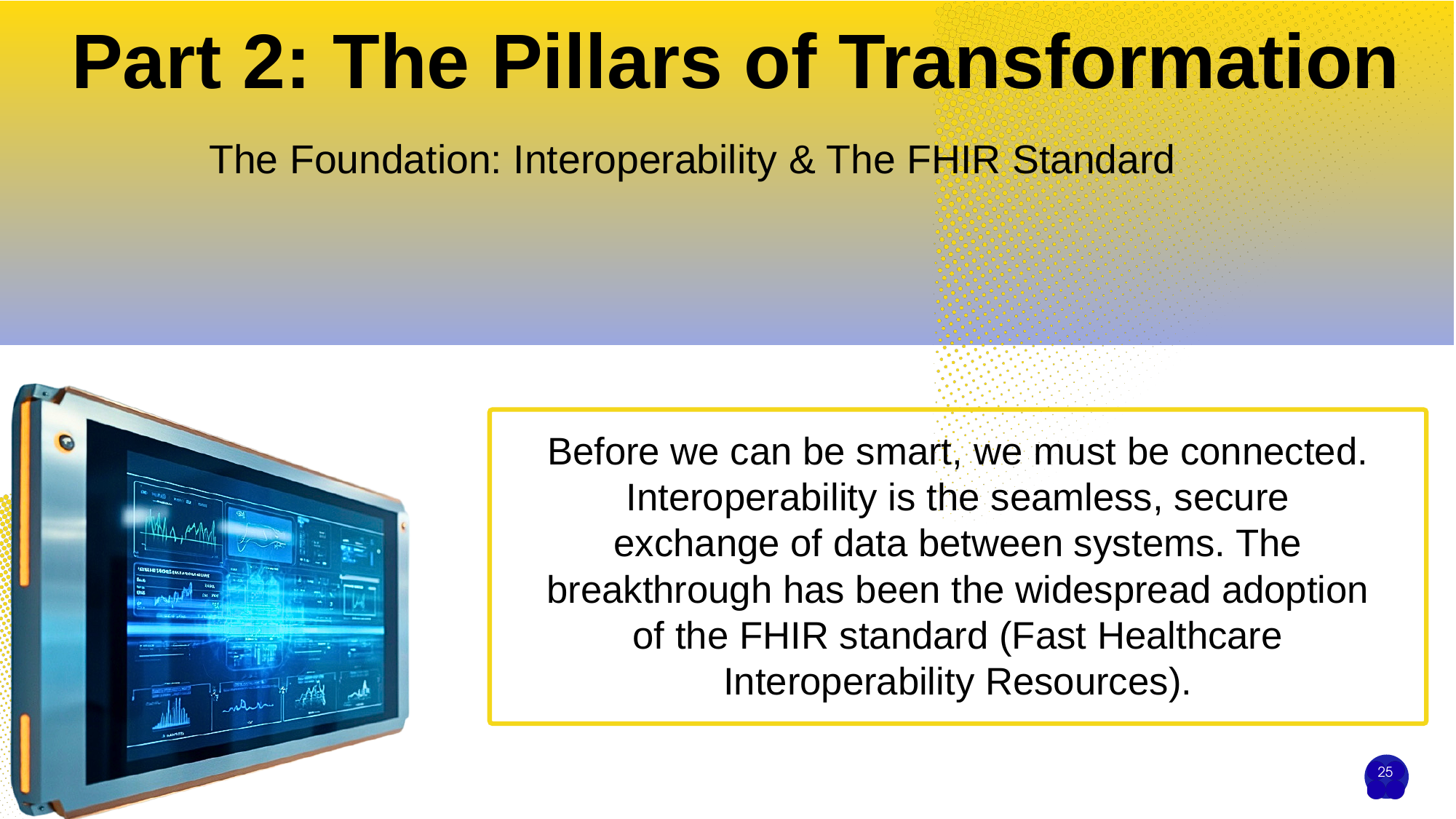

Part 2: The Pillars of Transformation
The Foundation: Interoperability & The FHIR Standard

Before we can be smart, we must be connected. Interoperability is the seamless, secure exchange of data between systems. The breakthrough has been the widespread adoption of the FHIR standard (Fast Healthcare Interoperability Resources).

25